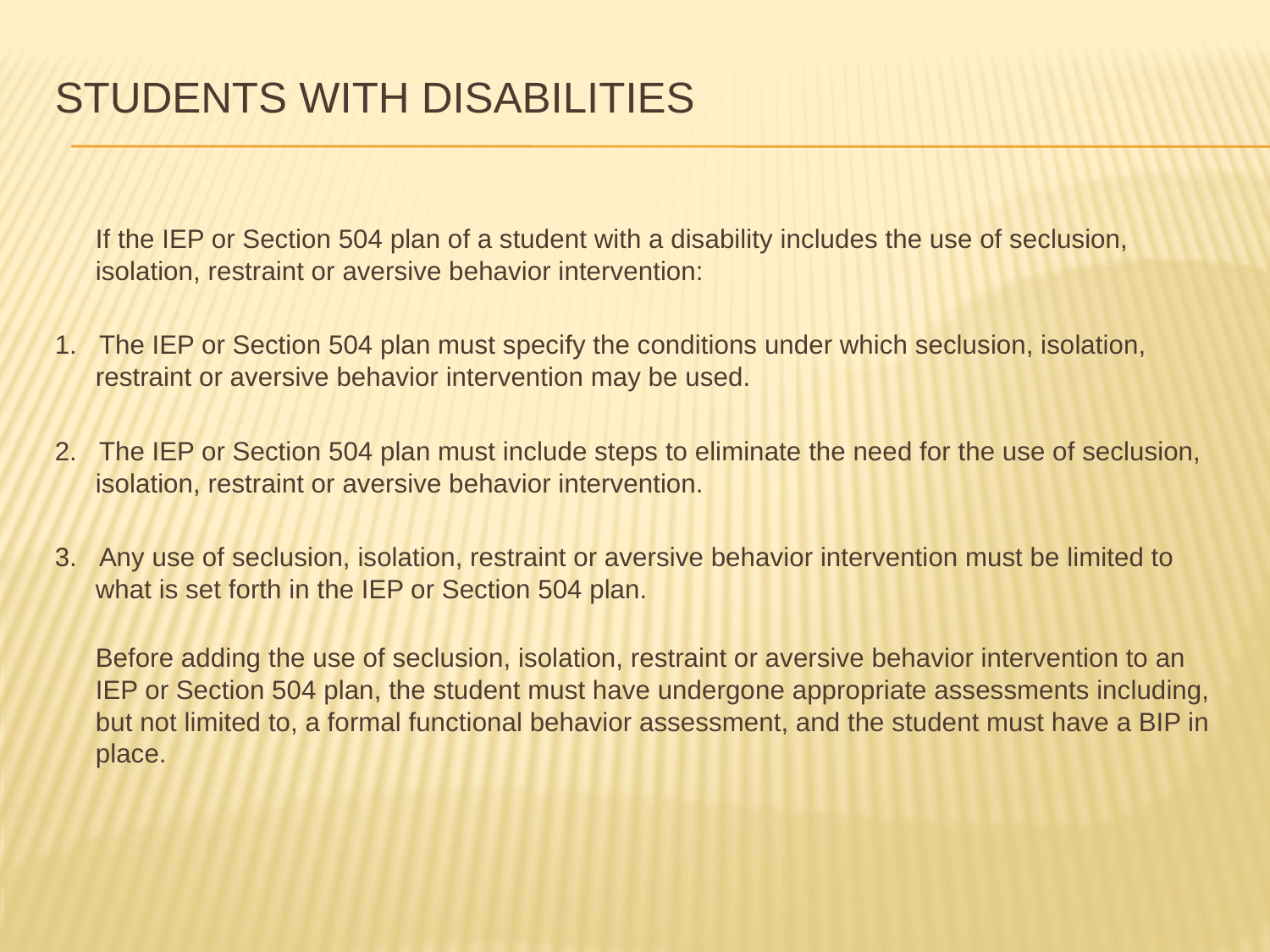

# Students with Disabilities
	If the IEP or Section 504 plan of a student with a disability includes the use of seclusion, isolation, restraint or aversive behavior intervention:

1.   The IEP or Section 504 plan must specify the conditions under which seclusion, isolation, restraint or aversive behavior intervention may be used.

2.   The IEP or Section 504 plan must include steps to eliminate the need for the use of seclusion, isolation, restraint or aversive behavior intervention.

3.   Any use of seclusion, isolation, restraint or aversive behavior intervention must be limited to what is set forth in the IEP or Section 504 plan.
Before adding the use of seclusion, isolation, restraint or aversive behavior intervention to an IEP or Section 504 plan, the student must have undergone appropriate assessments including, but not limited to, a formal functional behavior assessment, and the student must have a BIP in place.